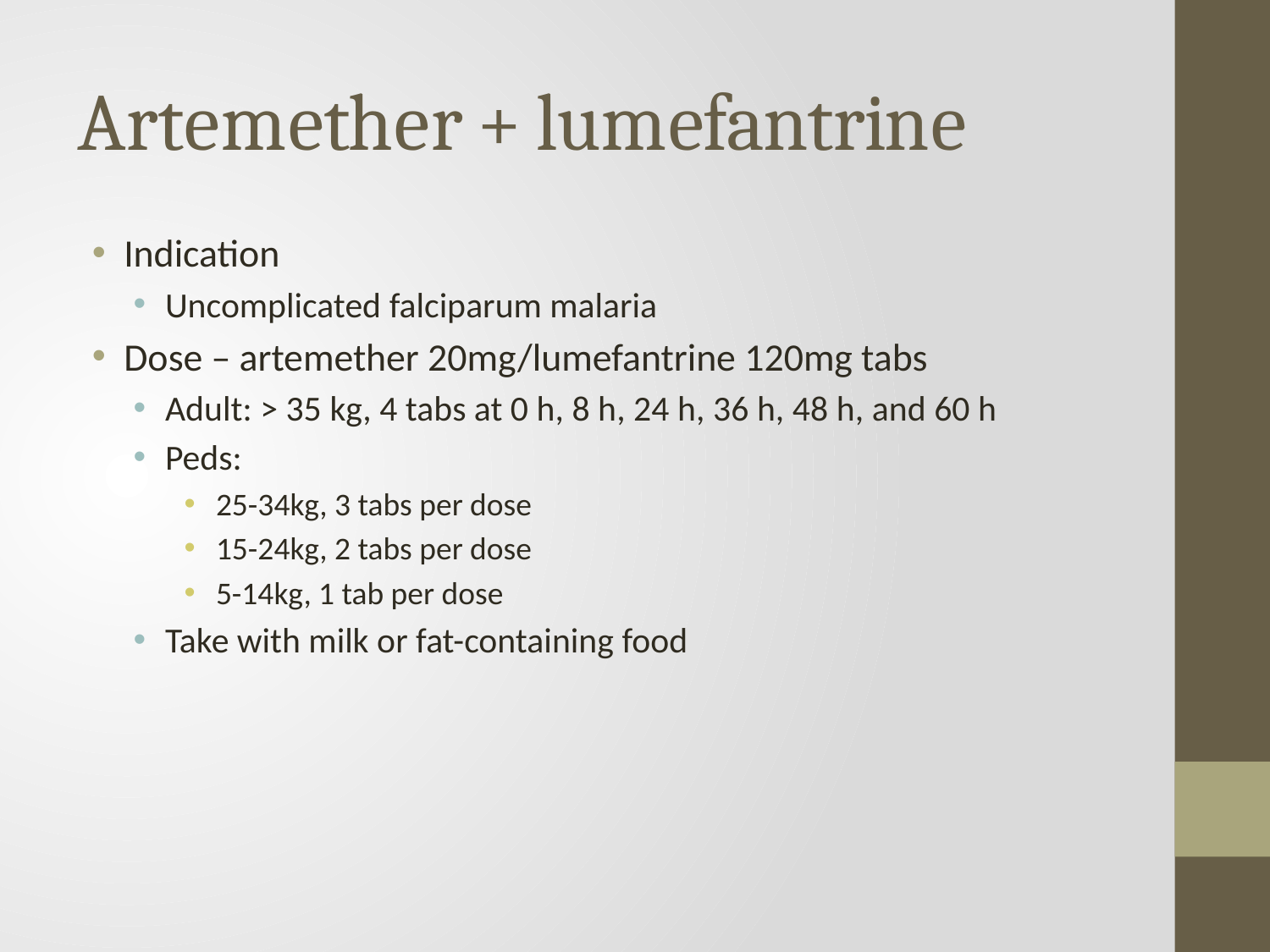

# Artemether + lumefantrine
Indication
Uncomplicated falciparum malaria
Dose – artemether 20mg/lumefantrine 120mg tabs
Adult: > 35 kg, 4 tabs at 0 h, 8 h, 24 h, 36 h, 48 h, and 60 h
Peds:
25-34kg, 3 tabs per dose
15-24kg, 2 tabs per dose
5-14kg, 1 tab per dose
Take with milk or fat-containing food